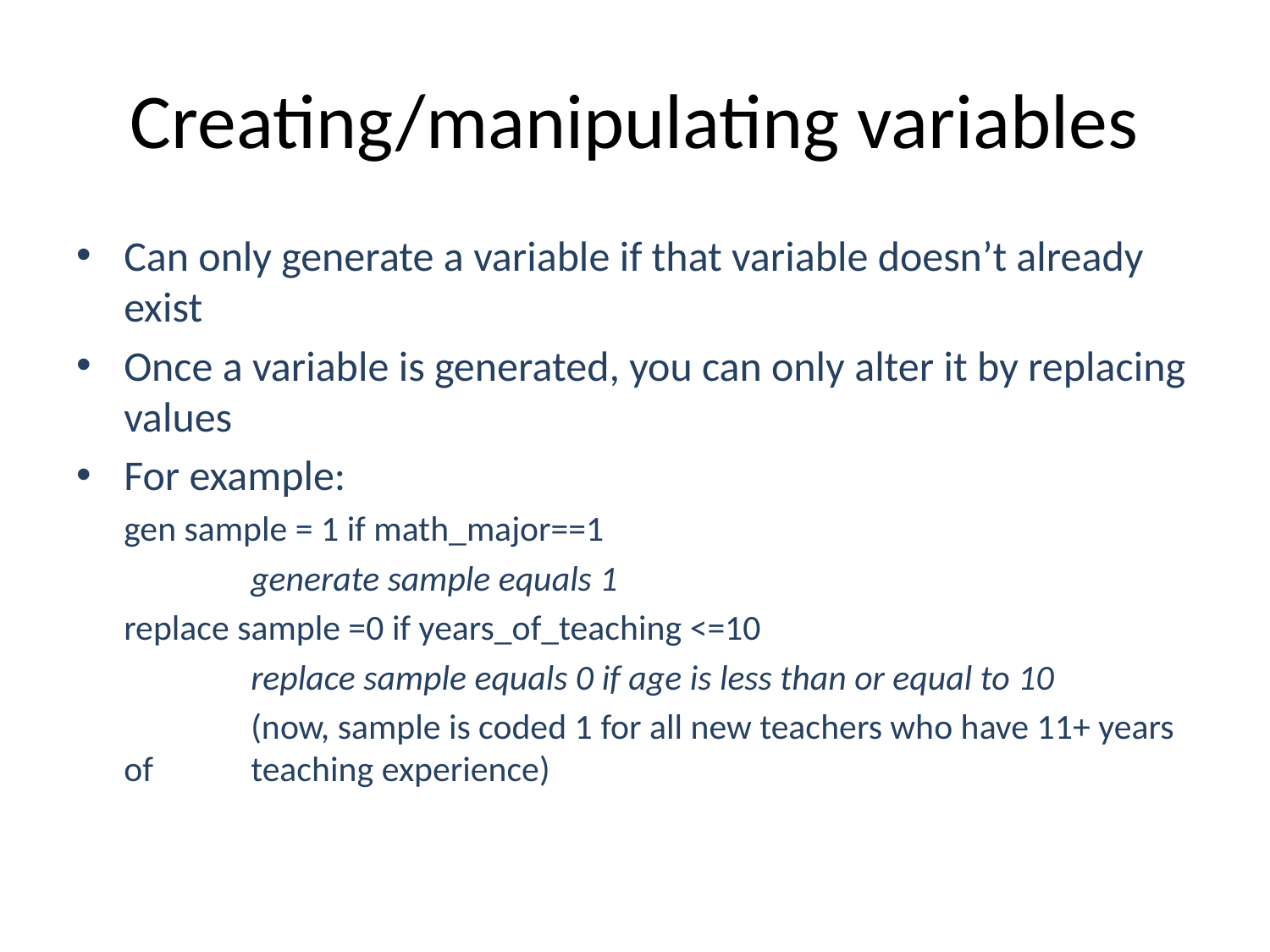

# Creating/manipulating variables
Can only generate a variable if that variable doesn’t already exist
Once a variable is generated, you can only alter it by replacing values
For example:
gen sample = 1 if math_major==1
	generate sample equals 1
replace sample =0 if years_of_teaching <=10
	replace sample equals 0 if age is less than or equal to 10
	(now, sample is coded 1 for all new teachers who have 11+ years of 	teaching experience)